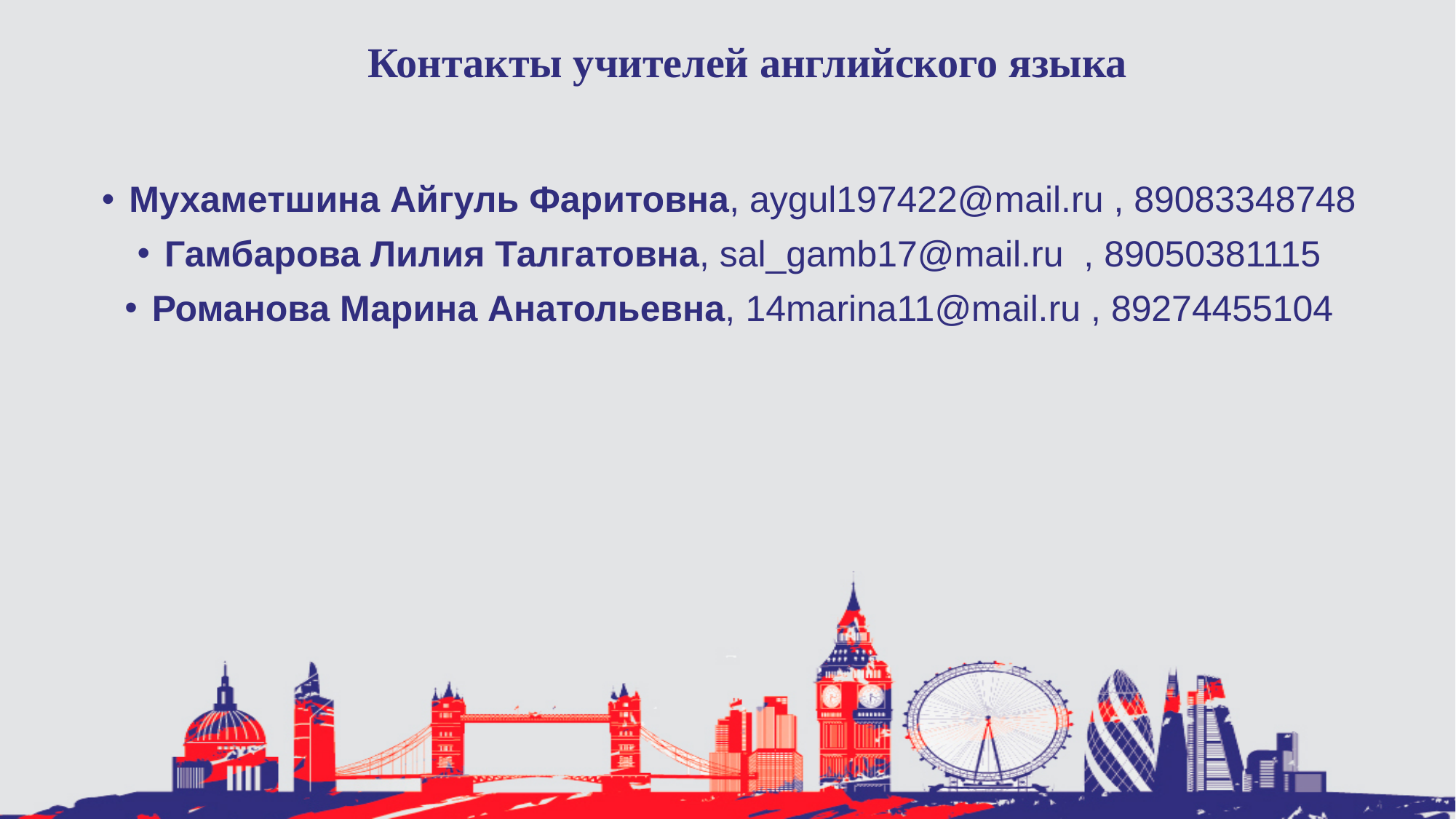

# Контакты учителей английского языка
Мухаметшина Айгуль Фаритовна, aygul197422@mail.ru , 89083348748
Гамбарова Лилия Талгатовна, sal_gamb17@mail.ru  , 89050381115
Романова Марина Анатольевна, 14marina11@mail.ru , 89274455104